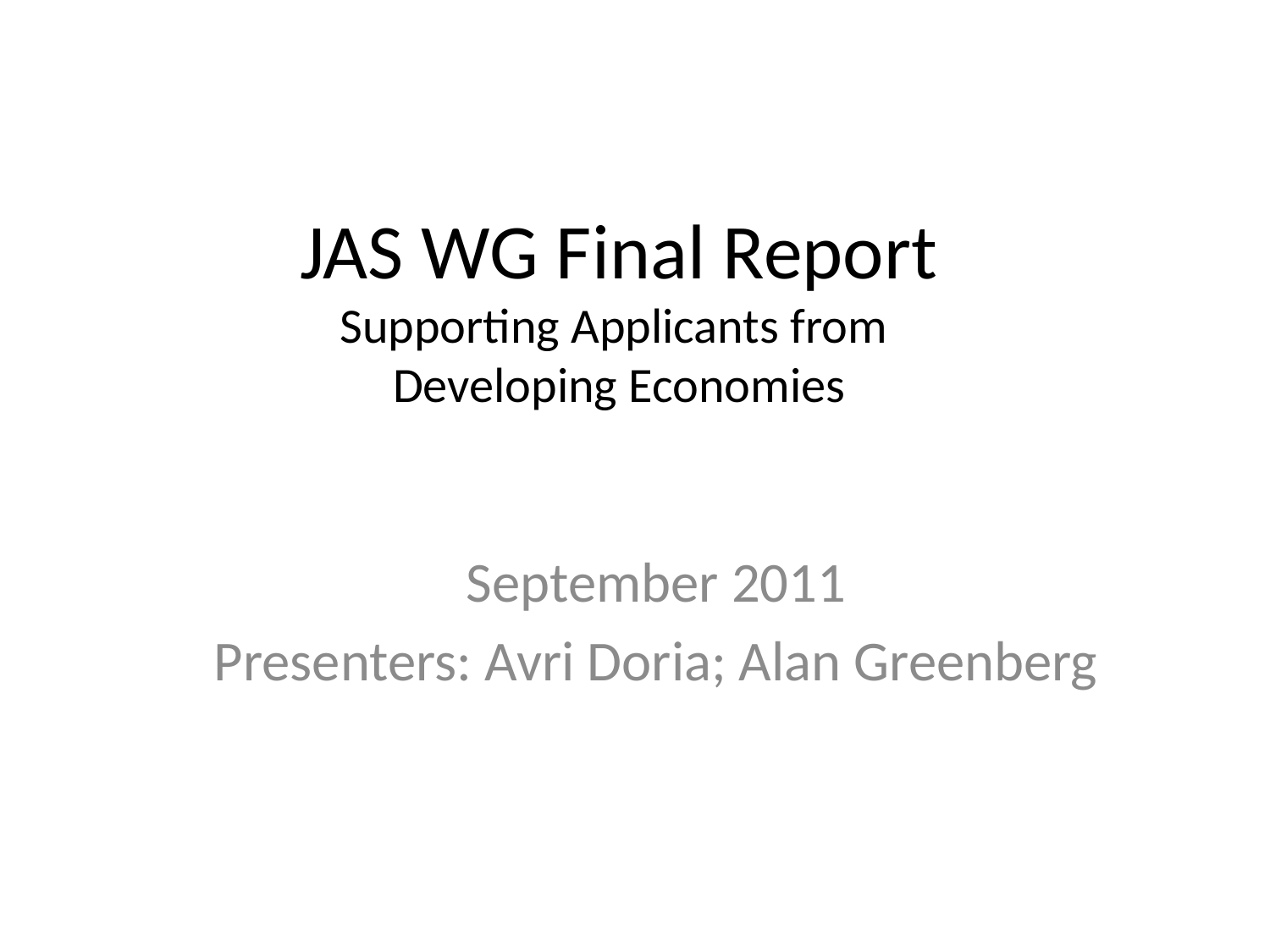

# JAS WG Final Report Supporting Applicants from Developing Economies
September 2011
Presenters: Avri Doria; Alan Greenberg